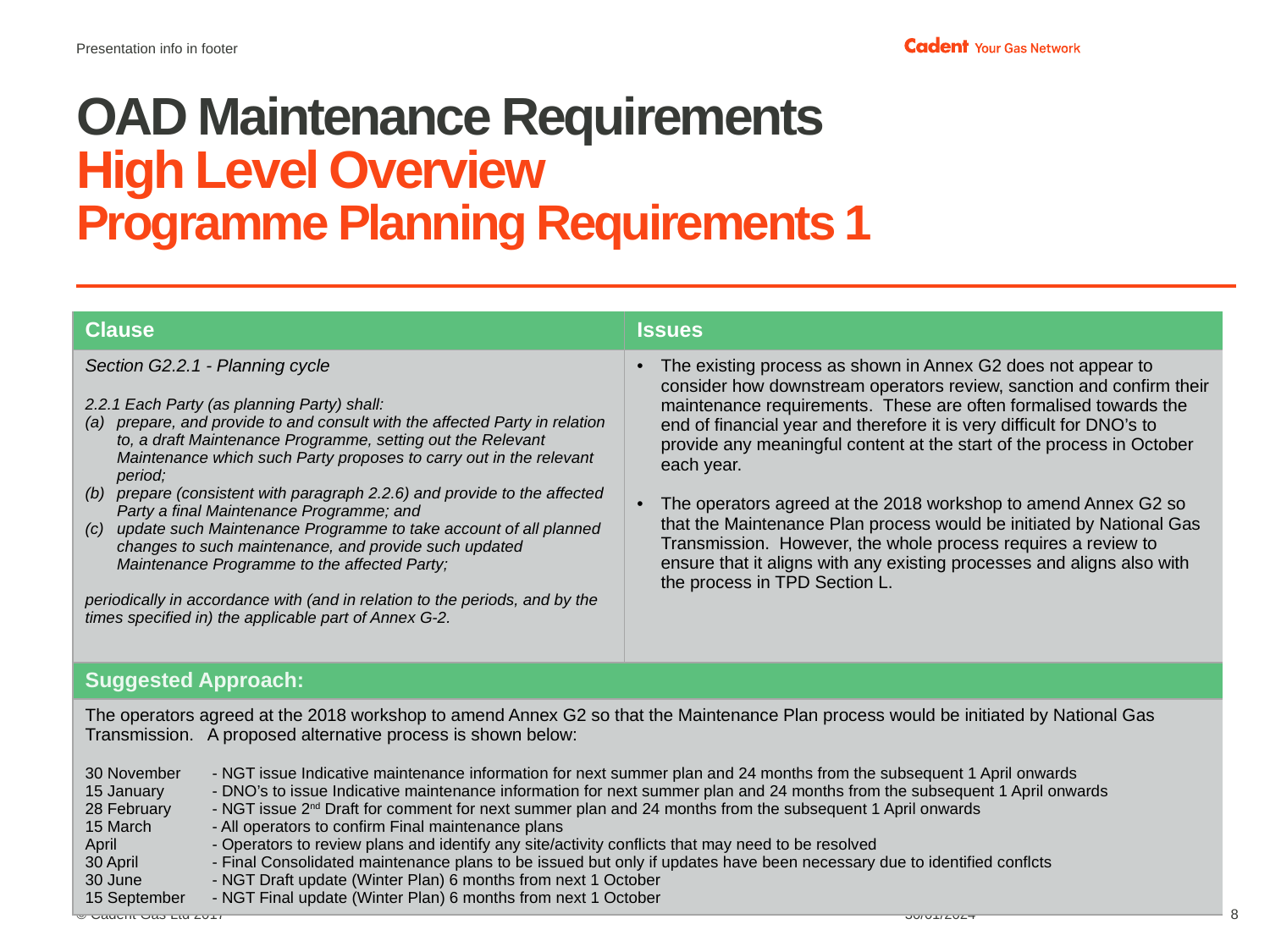

Presentation info in footer
# OAD Maintenance Requirements High Level Overview Programme Planning Requirements 1
| Clause | Issues |
| --- | --- |
| Section G2.2.1 - Planning cycle 2.2.1 Each Party (as planning Party) shall: prepare, and provide to and consult with the affected Party in relation to, a draft Maintenance Programme, setting out the Relevant Maintenance which such Party proposes to carry out in the relevant period; prepare (consistent with paragraph 2.2.6) and provide to the affected Party a final Maintenance Programme; and update such Maintenance Programme to take account of all planned changes to such maintenance, and provide such updated Maintenance Programme to the affected Party; periodically in accordance with (and in relation to the periods, and by the times specified in) the applicable part of Annex G-2. | The existing process as shown in Annex G2 does not appear to consider how downstream operators review, sanction and confirm their maintenance requirements. These are often formalised towards the end of financial year and therefore it is very difficult for DNO’s to provide any meaningful content at the start of the process in October each year. The operators agreed at the 2018 workshop to amend Annex G2 so that the Maintenance Plan process would be initiated by National Gas Transmission. However, the whole process requires a review to ensure that it aligns with any existing processes and aligns also with the process in TPD Section L. |
| Suggested Approach: |  |
| The operators agreed at the 2018 workshop to amend Annex G2 so that the Maintenance Plan process would be initiated by National Gas Transmission. A proposed alternative process is shown below: 30 November - NGT issue Indicative maintenance information for next summer plan and 24 months from the subsequent 1 April onwards 15 January - DNO’s to issue Indicative maintenance information for next summer plan and 24 months from the subsequent 1 April onwards 28 February - NGT issue 2nd Draft for comment for next summer plan and 24 months from the subsequent 1 April onwards 15 March - All operators to confirm Final maintenance plans April - Operators to review plans and identify any site/activity conflicts that may need to be resolved 30 April - Final Consolidated maintenance plans to be issued but only if updates have been necessary due to identified conflcts 30 June - NGT Draft update (Winter Plan) 6 months from next 1 October 15 September - NGT Final update (Winter Plan) 6 months from next 1 October |  |
30/01/2024
8